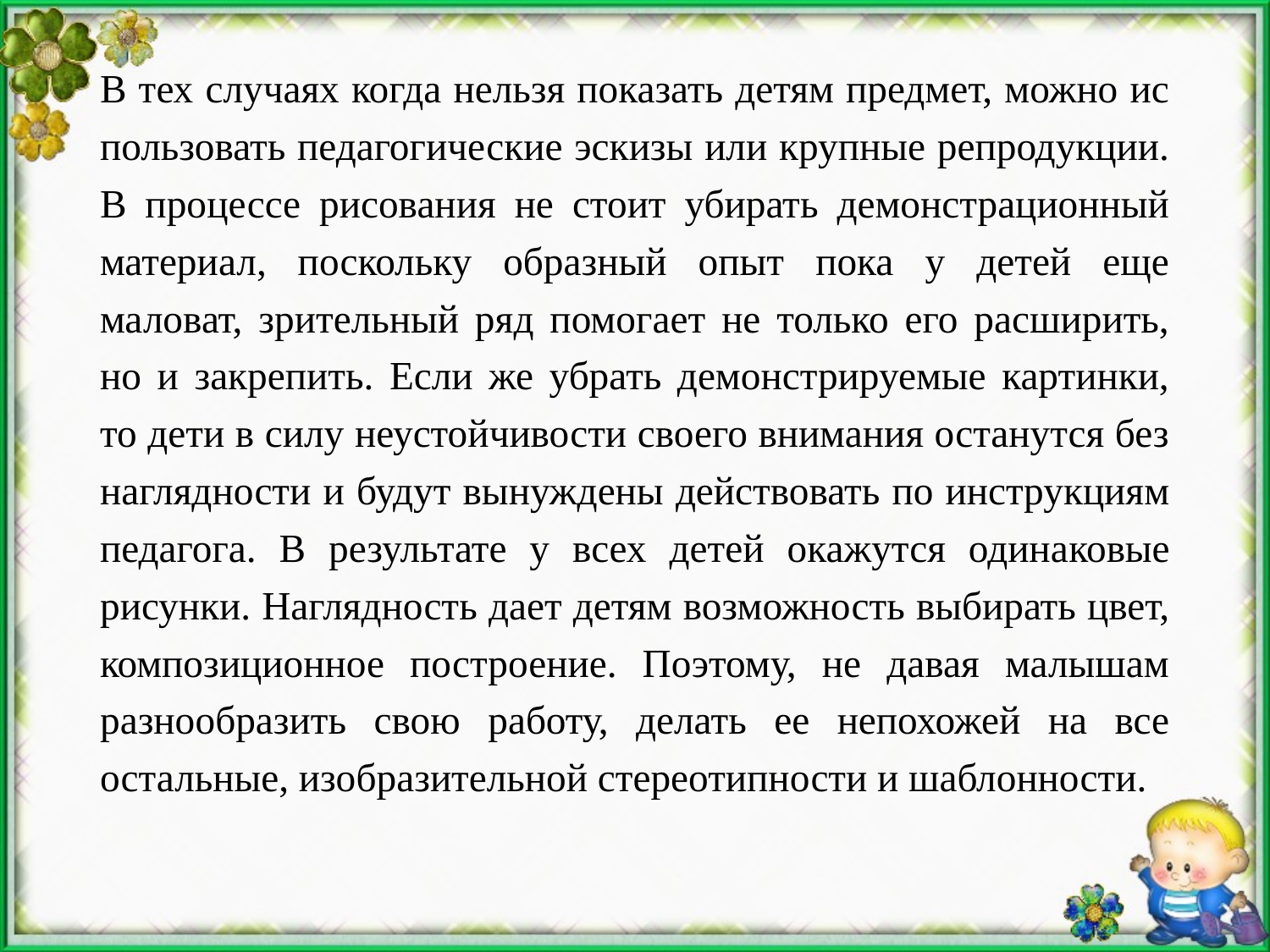

В тех случаях когда нельзя показать детям предмет, можно ис­пользовать педагогические эскизы или крупные репродукции. В про­цессе рисования не стоит убирать демонстрационный материал, поскольку образный опыт пока у детей еще маловат, зрительный ряд помогает не только его расширить, но и закрепить. Если же убрать демонстрируемые картинки, то дети в силу неустойчивости своего внимания останутся без наглядности и будут вынуждены действовать по инструкциям педагога. В результате у всех детей окажутся одина­ковые рисунки. Наглядность дает детям возможность выбирать цвет, композиционное построение. Поэтому, не давая малышам разно­образить свою работу, делать ее непохожей на все остальные, изо­бразительной стереотипности и шаблонности.